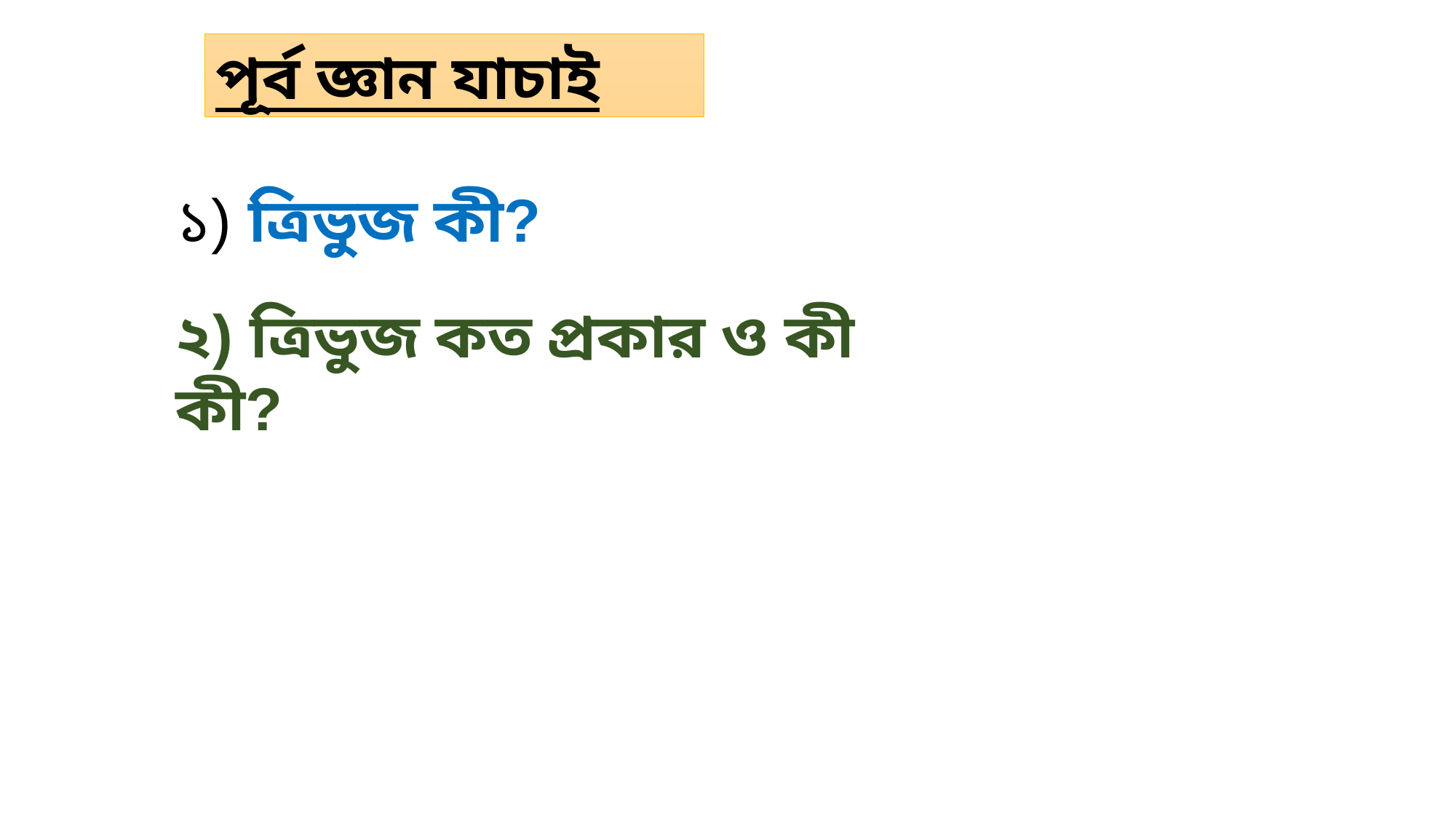

পূর্ব জ্ঞান যাচাই
১) ত্রিভুজ কী?
২) ত্রিভুজ কত প্রকার ও কী  	কী?